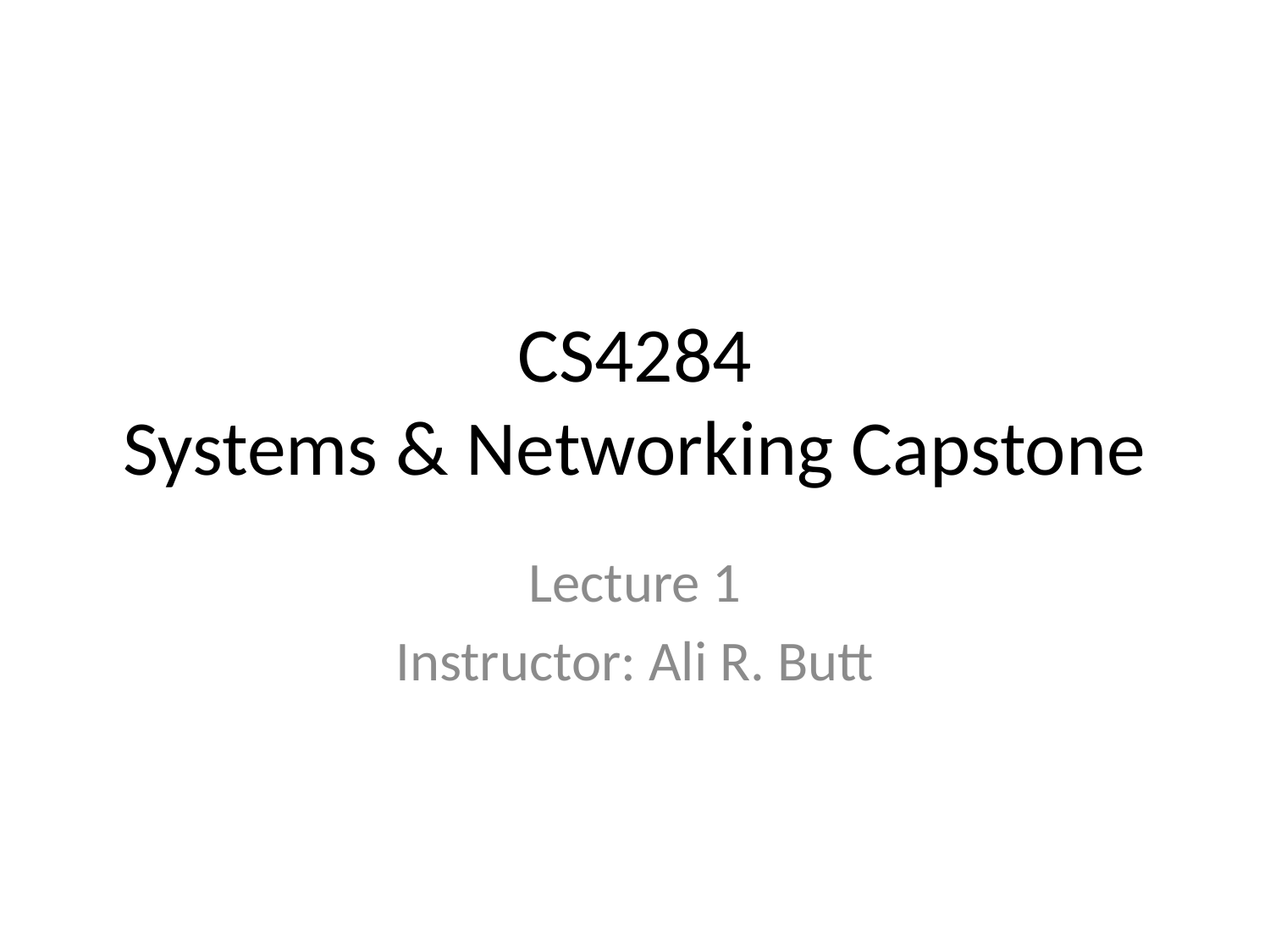

# CS4284 Systems & Networking Capstone
Lecture 1
Instructor: Ali R. Butt